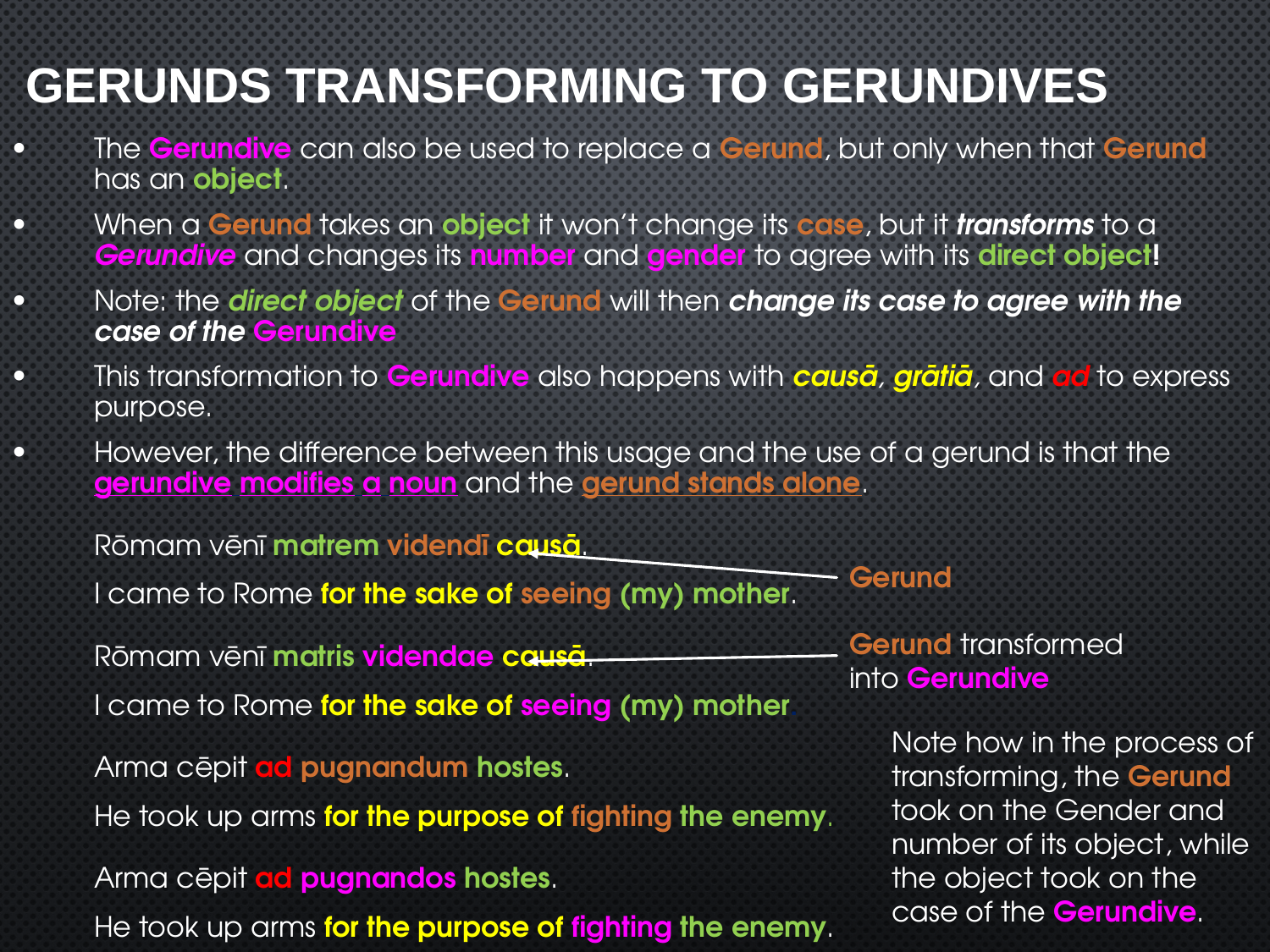

Gerunds Transforming to Gerundives
The Gerundive can also be used to replace a Gerund, but only when that Gerund has an object.
When a Gerund takes an object it won’t change its case, but it transforms to a Gerundive and changes its number and gender to agree with its direct object!
Note: the direct object of the Gerund will then change its case to agree with the case of the Gerundive
This transformation to Gerundive also happens with causā, grātiā, and ad to express purpose.
However, the difference between this usage and the use of a gerund is that the gerundive modifies a noun and the gerund stands alone.
	Rōmam vēnī matrem videndī causā.
	I came to Rome for the sake of seeing (my) mother.
	Rōmam vēnī matris videndae causā.
	I came to Rome for the sake of seeing (my) mother.
	Arma cēpit ad pugnandum hostes.
	He took up arms for the purpose of fighting the enemy.
	Arma cēpit ad pugnandos hostes.
	He took up arms for the purpose of fighting the enemy.
Gerund

Gerund transformed
into Gerundive
Note how in the process of transforming, the Gerund took on the Gender and number of its object, while the object took on the case of the Gerundive.